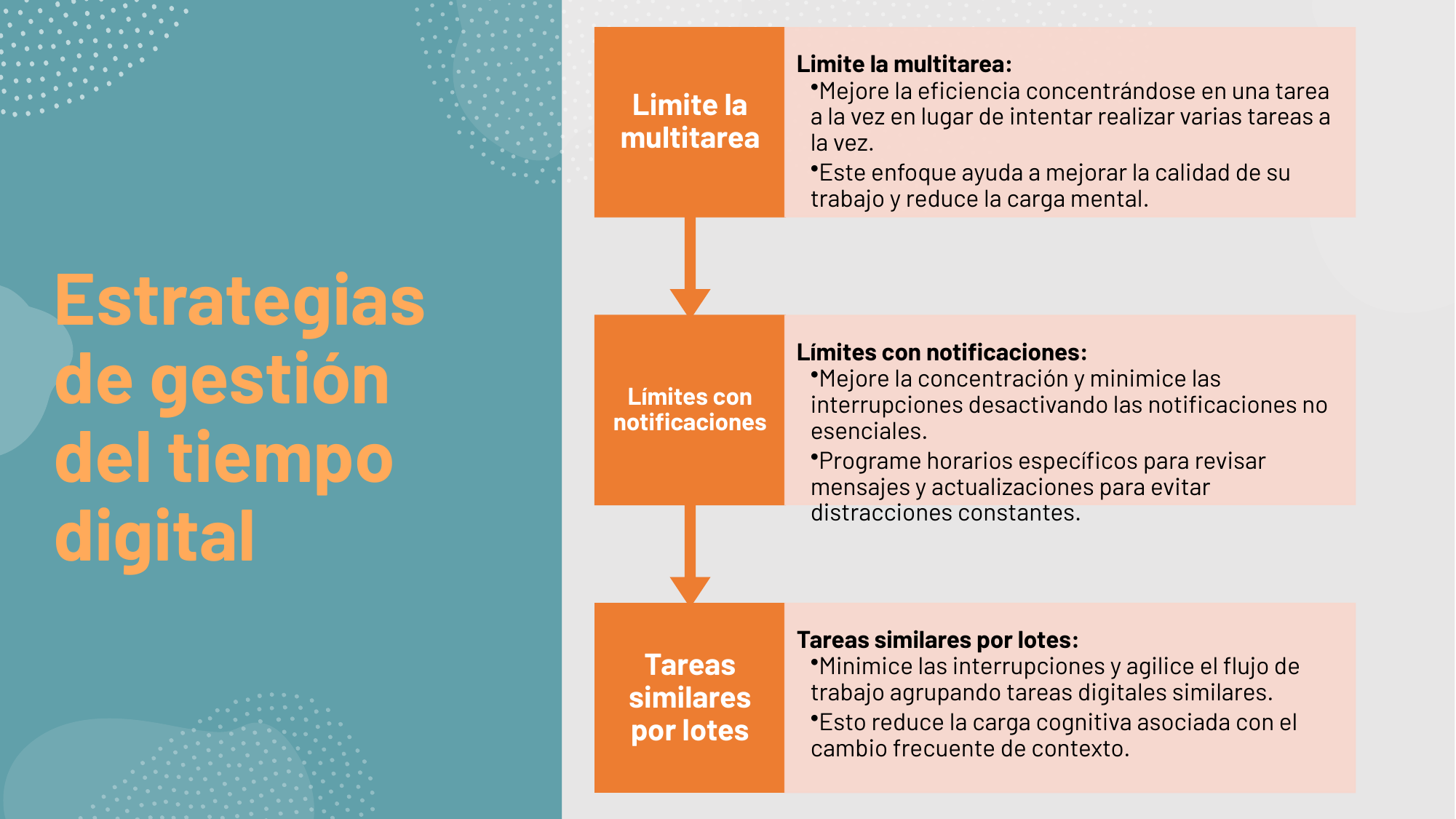

Tareas similares por lotes
Tareas similares por lotes:
Minimice las interrupciones y agilice el flujo de trabajo agrupando tareas digitales similares.
Esto reduce la carga cognitiva asociada con el cambio frecuente de contexto.
Límites con notificaciones
Límites con notificaciones:
Mejore la concentración y minimice las interrupciones desactivando las notificaciones no esenciales.
Programe horarios específicos para revisar mensajes y actualizaciones para evitar distracciones constantes.
Limite la multitarea
Limite la multitarea:
Mejore la eficiencia concentrándose en una tarea a la vez en lugar de intentar realizar varias tareas a la vez.
Este enfoque ayuda a mejorar la calidad de su trabajo y reduce la carga mental.
# Estrategias de gestión del tiempo digital